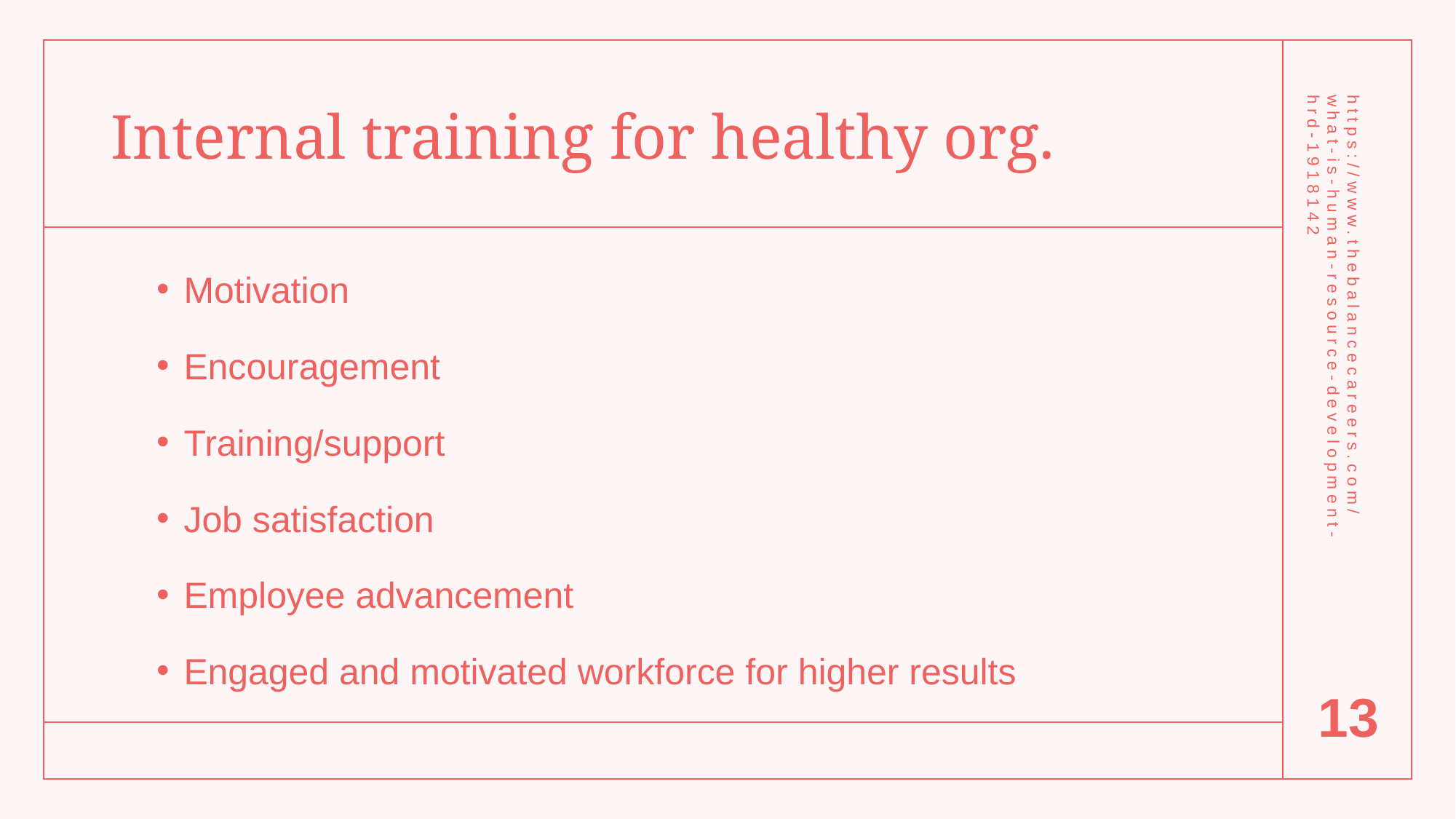

# Internal training for healthy org.
Motivation
Encouragement
Training/support
Job satisfaction
Employee advancement
Engaged and motivated workforce for higher results
https://www.thebalancecareers.com/what-is-human-resource-development-hrd-1918142
13